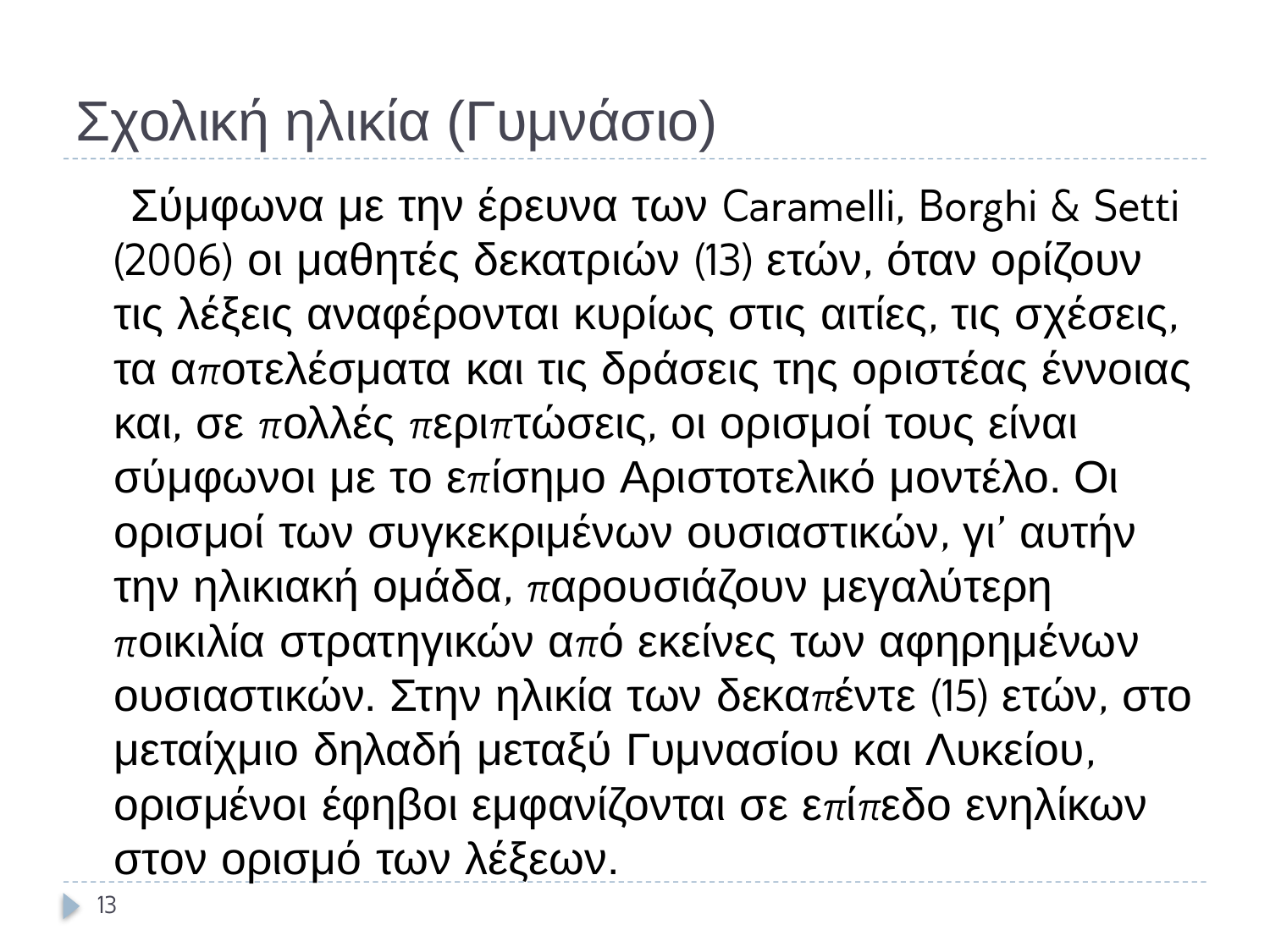

# Σχολική ηλικία (Γυμνάσιο)
    Σύμφωνα με την έρευνα των Caramelli, Borghi & Setti (2006) οι μαθητές δεκατριών (13) ετών, όταν ορίζουν τις λέξεις αναφέρονται κυρίως στις αιτίες, τις σχέσεις, τα αποτελέσματα και τις δράσεις της οριστέας έννοιας και, σε πολλές περιπτώσεις, οι ορισμοί τους είναι σύμφωνοι με το επίσημο Αριστοτελικό μοντέλο. Οι ορισμοί των συγκεκριμένων ουσιαστικών, γι’ αυτήν την ηλικιακή ομάδα, παρουσιάζουν μεγαλύτερη ποικιλία στρατηγικών από εκείνες των αφηρημένων ουσιαστικών. Στην ηλικία των δεκαπέντε (15) ετών, στο μεταίχμιο δηλαδή μεταξύ Γυμνασίου και Λυκείου, ορισμένοι έφηβοι εμφανίζονται σε επίπεδο ενηλίκων στον ορισμό των λέξεων.
13